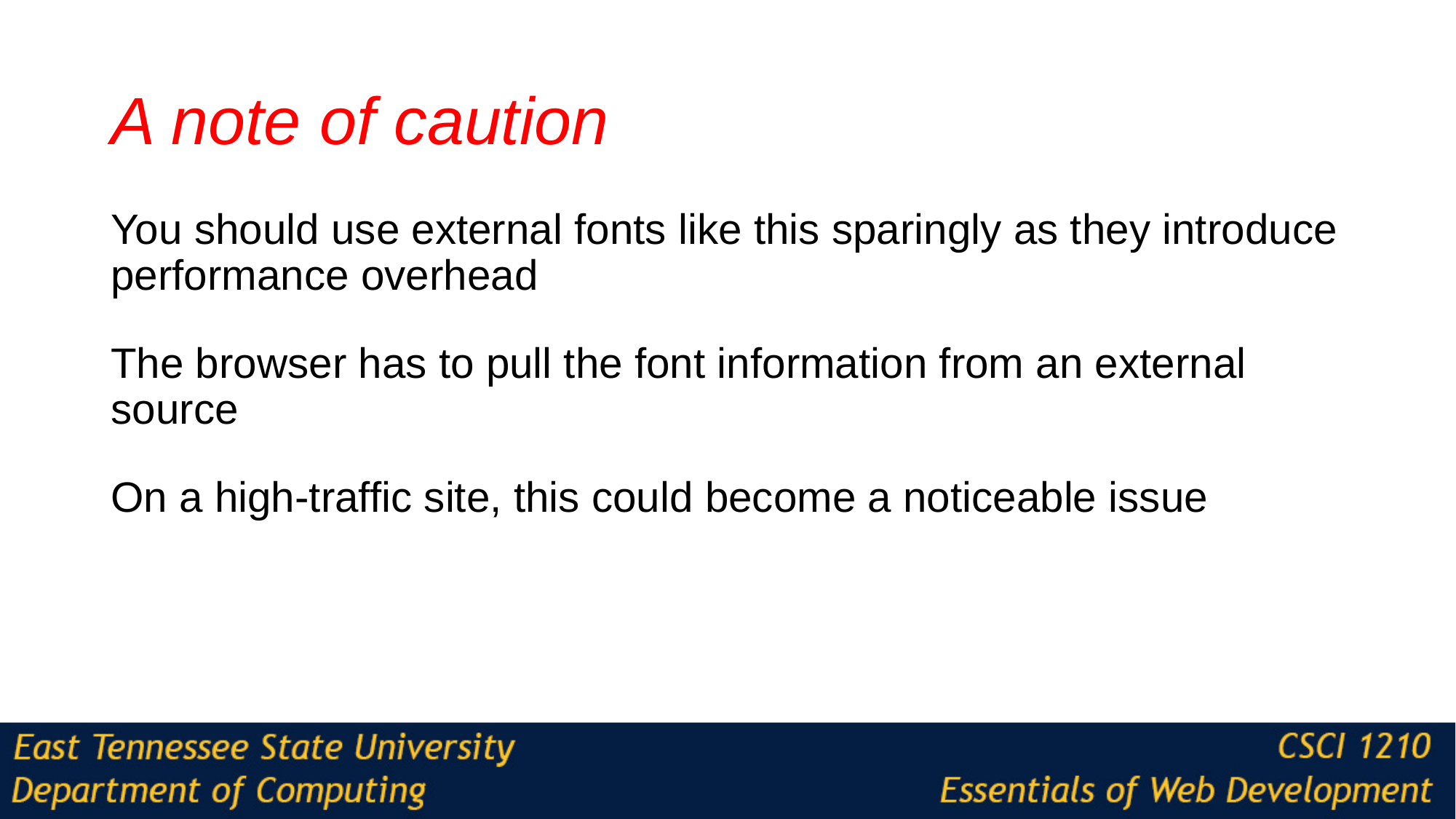

# A note of caution
You should use external fonts like this sparingly as they introduce performance overhead
The browser has to pull the font information from an external source
On a high-traffic site, this could become a noticeable issue